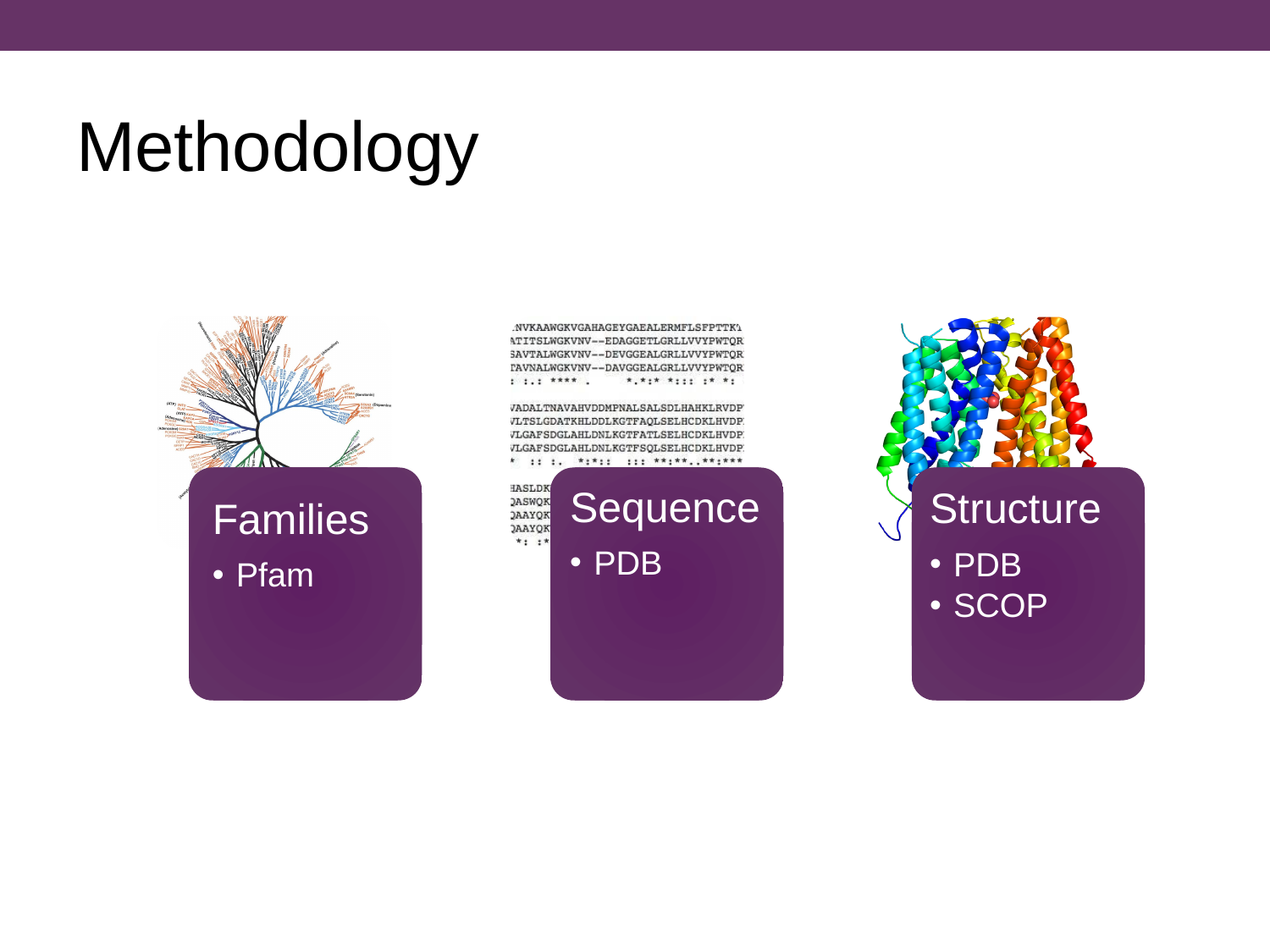

# Methodology

Sequence
PDB
Structure
PDB
SCOP
Families
Pfam